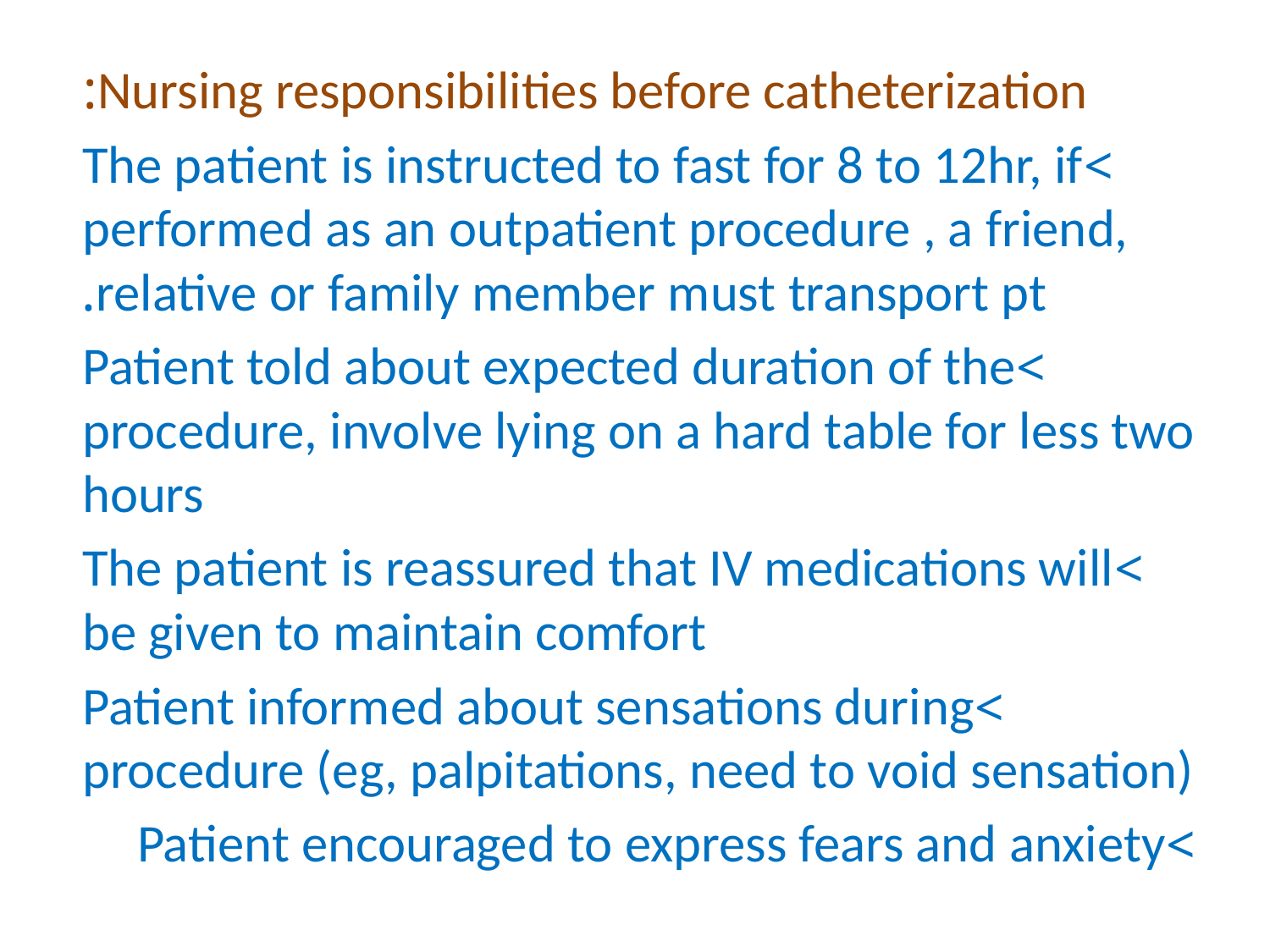

Nursing responsibilities before catheterization:
>The patient is instructed to fast for 8 to 12hr, if performed as an outpatient procedure , a friend, relative or family member must transport pt.
>Patient told about expected duration of the procedure, involve lying on a hard table for less two hours
>The patient is reassured that IV medications will be given to maintain comfort
>Patient informed about sensations during procedure (eg, palpitations, need to void sensation)
>Patient encouraged to express fears and anxiety